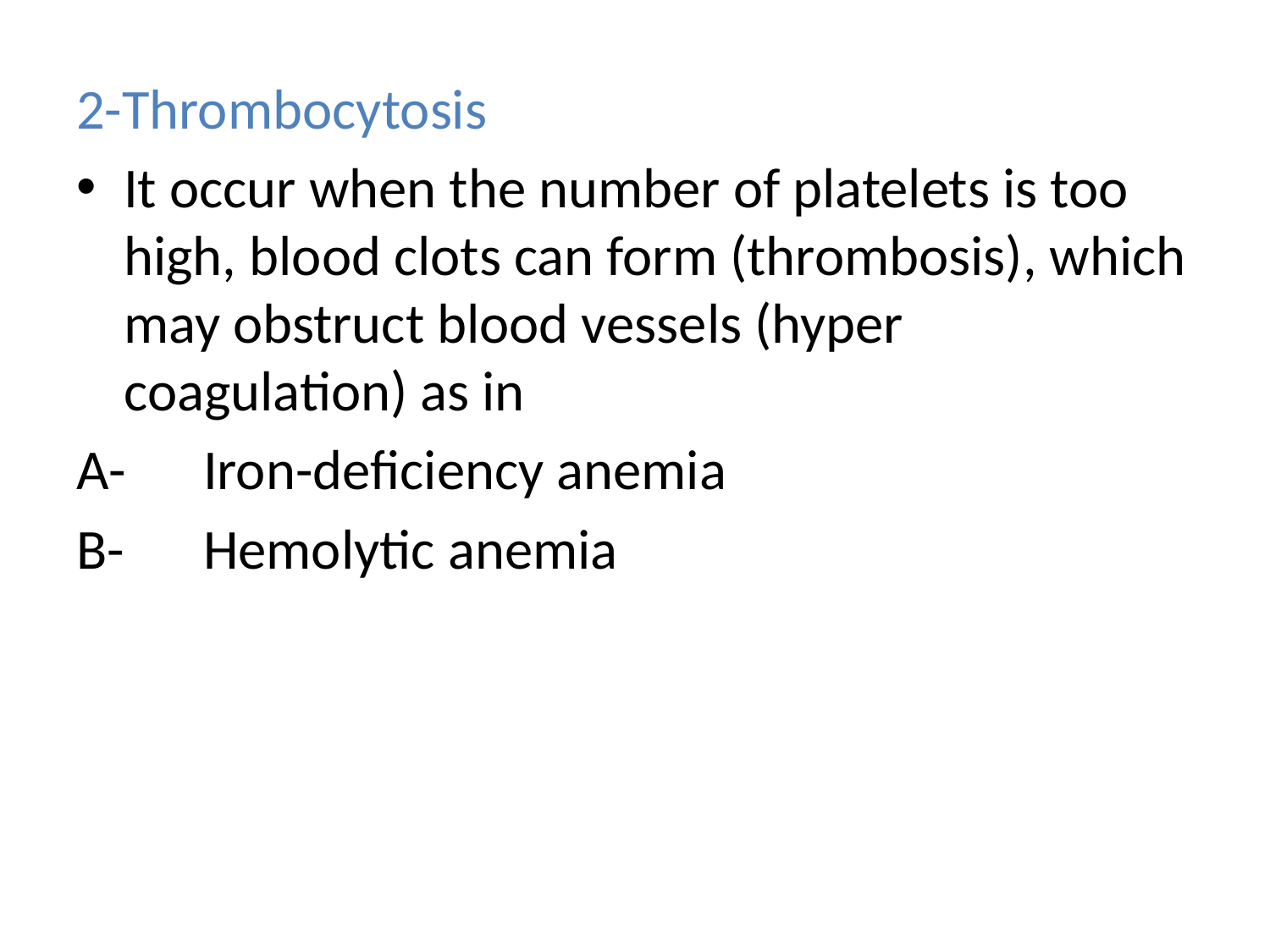

2-Thrombocytosis
It occur when the number of platelets is too high, blood clots can form (thrombosis), which may obstruct blood vessels (hyper coagulation) as in
A-	Iron-deficiency anemia
B-	Hemolytic anemia